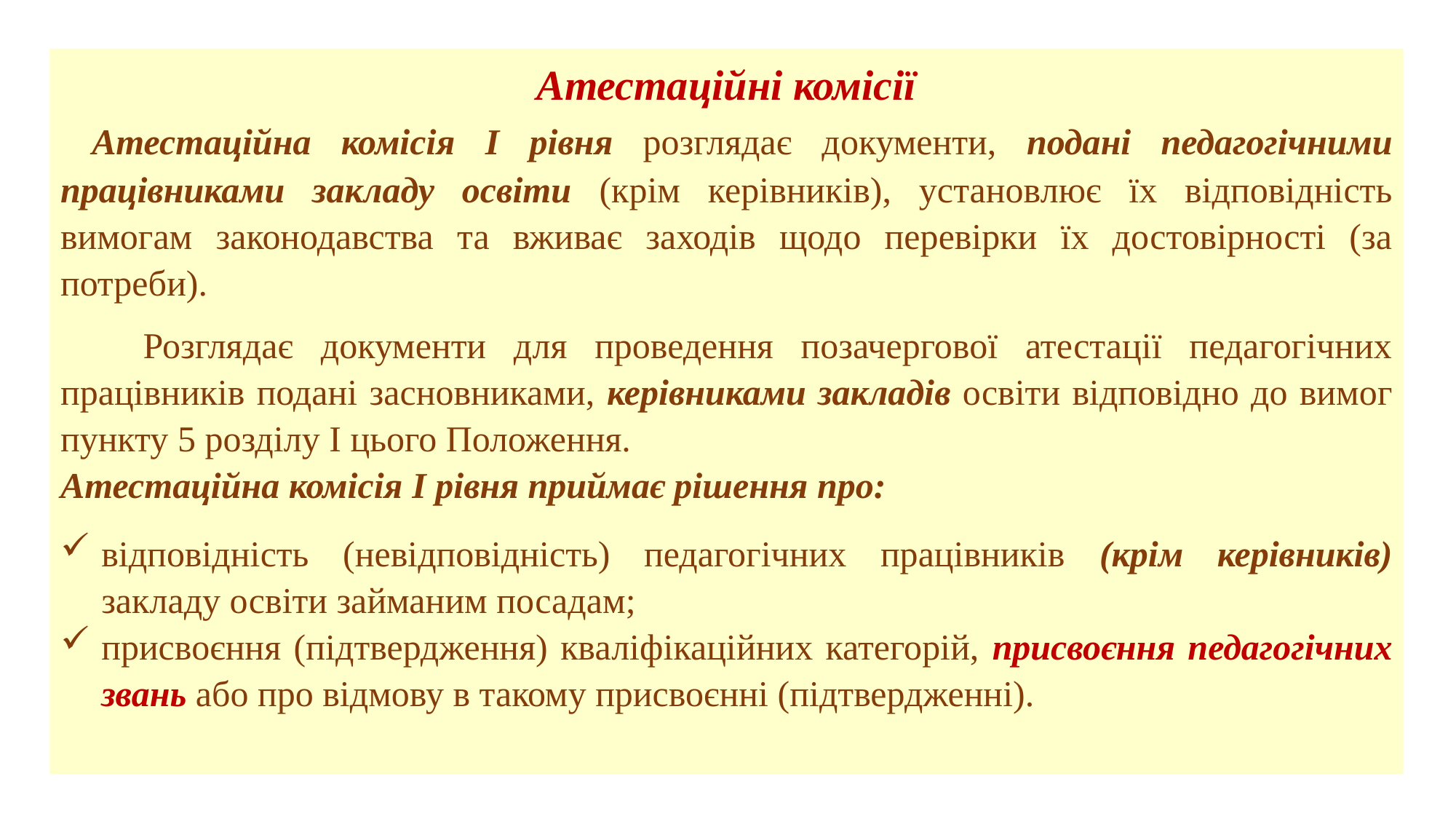

Атестаційні комісії
 Атестаційна комісія I рівня розглядає документи, подані педагогічними працівниками закладу освіти (крім керівників), установлює їх відповідність вимогам законодавства та вживає заходів щодо перевірки їх достовірності (за потреби).

   Розглядає документи для проведення позачергової атестації педагогічних працівників подані засновниками, керівниками закладів освіти відповідно до вимог пункту 5 розділу I цього Положення.
Атестаційна комісія I рівня приймає рішення про:

відповідність (невідповідність) педагогічних працівників (крім керівників) закладу освіти займаним посадам;
присвоєння (підтвердження) кваліфікаційних категорій, присвоєння педагогічних звань або про відмову в такому присвоєнні (підтвердженні).